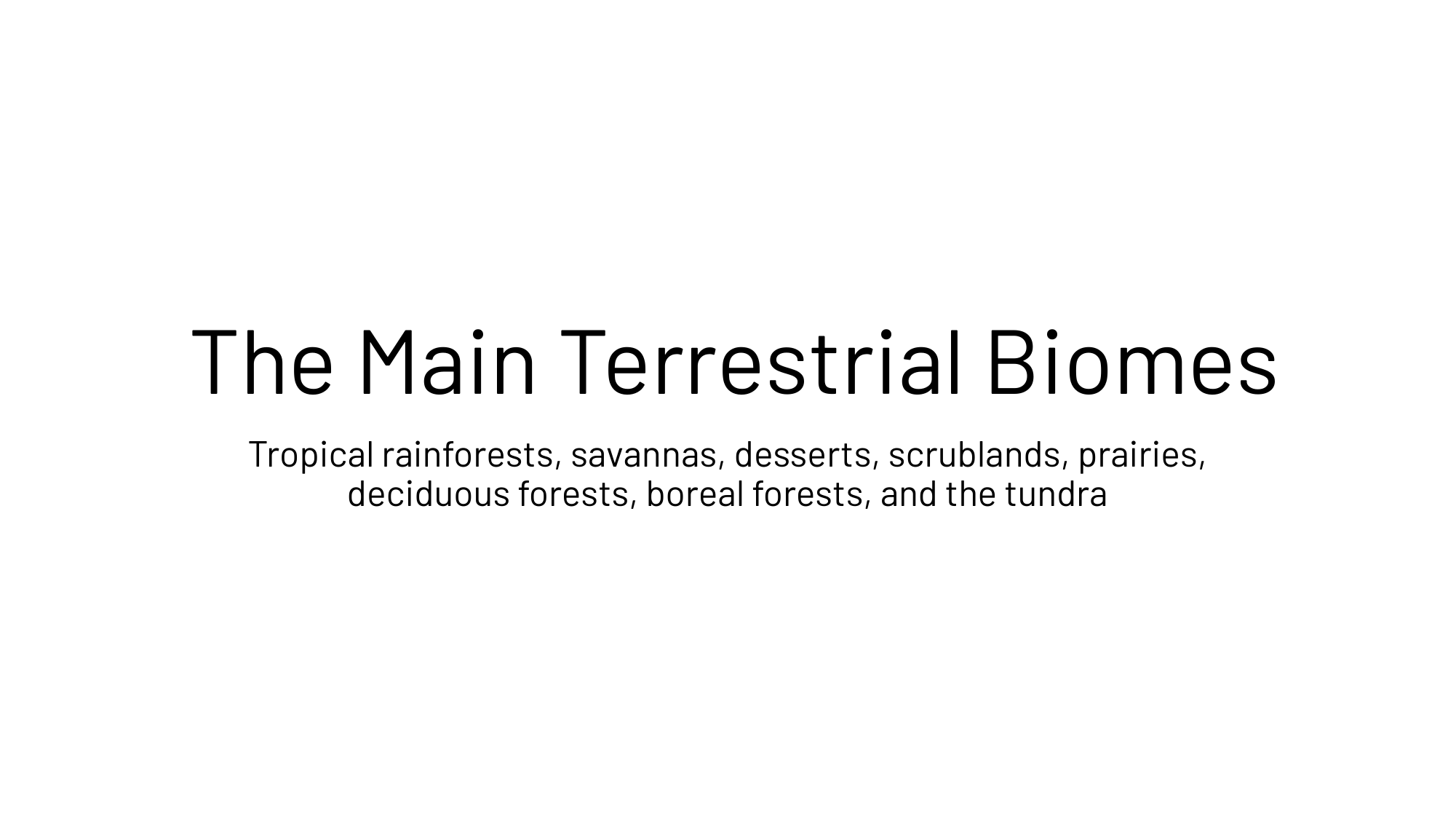

# The Main Terrestrial Biomes
Tropical rainforests, savannas, desserts, scrublands, prairies, deciduous forests, boreal forests, and the tundra